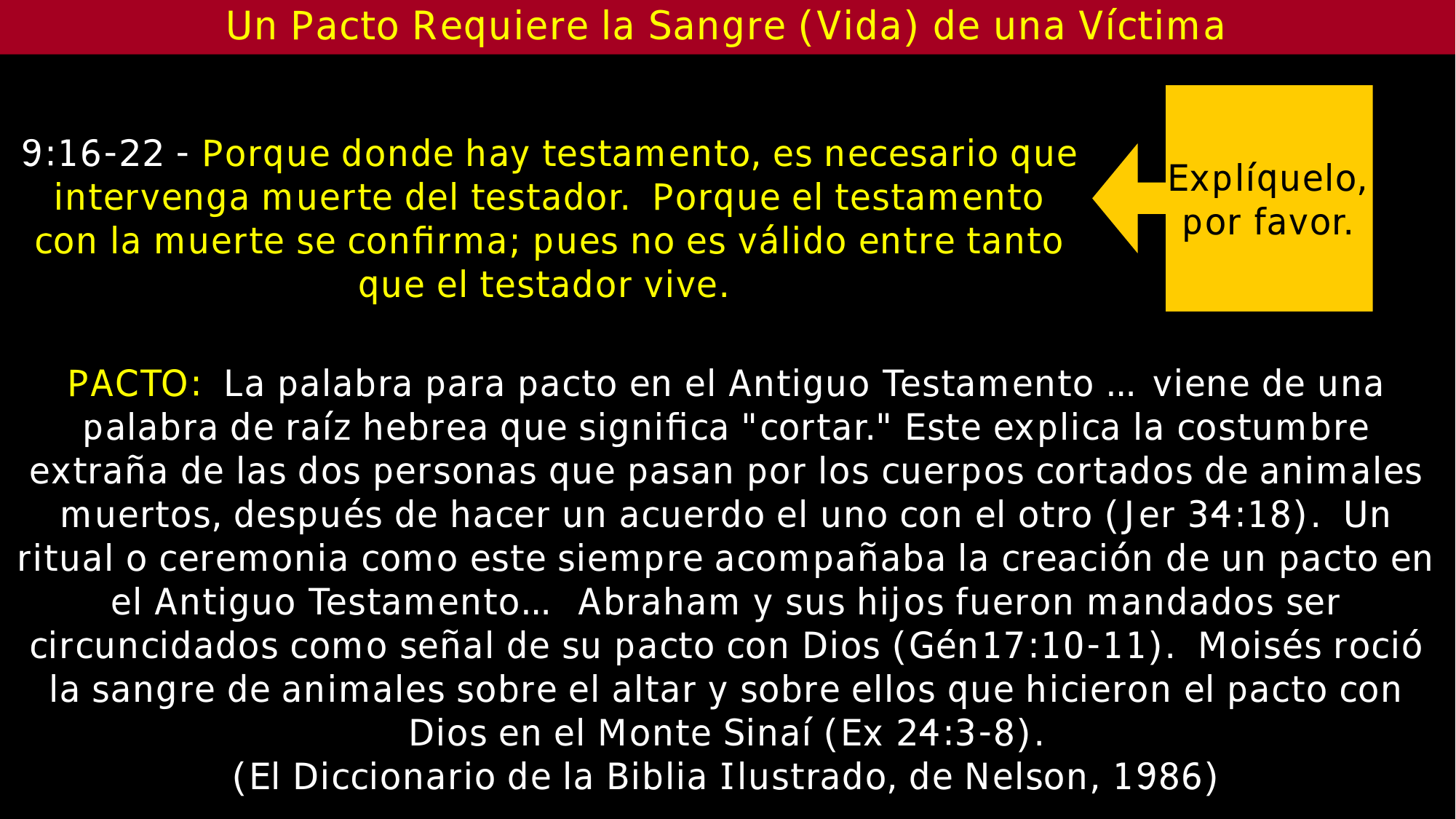

Un Pacto Requiere la Sangre (Vida) de una Víctima
Explíquelo,
por favor.
9:16-22 - Porque donde hay testamento, es necesario que intervenga muerte del testador.  Porque el testamento con la muerte se confirma; pues no es válido entre tanto que el testador vive.
PACTO:  La palabra para pacto en el Antiguo Testamento … viene de una palabra de raíz hebrea que significa "cortar." Este explica la costumbre extraña de las dos personas que pasan por los cuerpos cortados de animales muertos, después de hacer un acuerdo el uno con el otro (Jer 34:18).  Un ritual o ceremonia como este siempre acompañaba la creación de un pacto en el Antiguo Testamento…  Abraham y sus hijos fueron mandados ser circuncidados como señal de su pacto con Dios (Gén17:10-11).  Moisés roció la sangre de animales sobre el altar y sobre ellos que hicieron el pacto con Dios en el Monte Sinaí (Ex 24:3-8).
(El Diccionario de la Biblia Ilustrado, de Nelson, 1986)